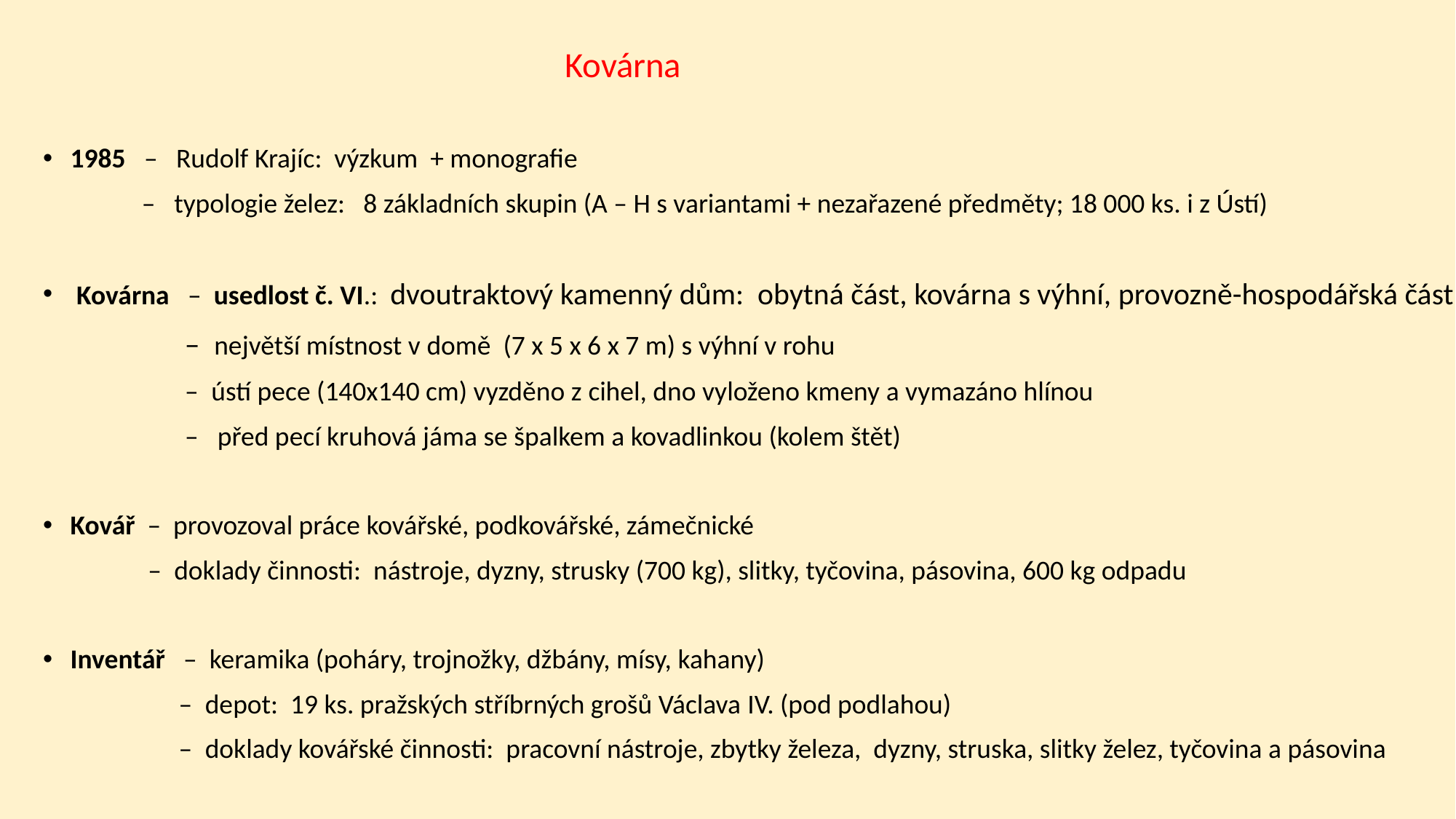

# Kovárna
1985   –   Rudolf Krajíc:  výzkum  + monografie
                –   typologie želez:   8 základních skupin (A – H s variantami + nezařazené předměty; 18 000 ks. i z Ústí)

 Kovárna   –  usedlost č. VI.:  dvoutraktový kamenný dům:  obytná část, kovárna s výhní, provozně-hospodářská část
                   –  největší místnost v domě  (7 x 5 x 6 x 7 m) s výhní v rohu
                       –  ústí pece (140x140 cm) vyzděno z cihel, dno vyloženo kmeny a vymazáno hlínou
                       –   před pecí kruhová jáma se špalkem a kovadlinkou (kolem štět)

Kovář  –  provozoval práce kovářské, podkovářské, zámečnické
                 –  doklady činnosti:  nástroje, dyzny, strusky (700 kg), slitky, tyčovina, pásovina, 600 kg odpadu

Inventář   –  keramika (poháry, trojnožky, džbány, mísy, kahany)
                      –  depot:  19 ks. pražských stříbrných grošů Václava IV. (pod podlahou)
                      –  doklady kovářské činnosti:  pracovní nástroje, zbytky železa,  dyzny, struska, slitky želez, tyčovina a pásovina